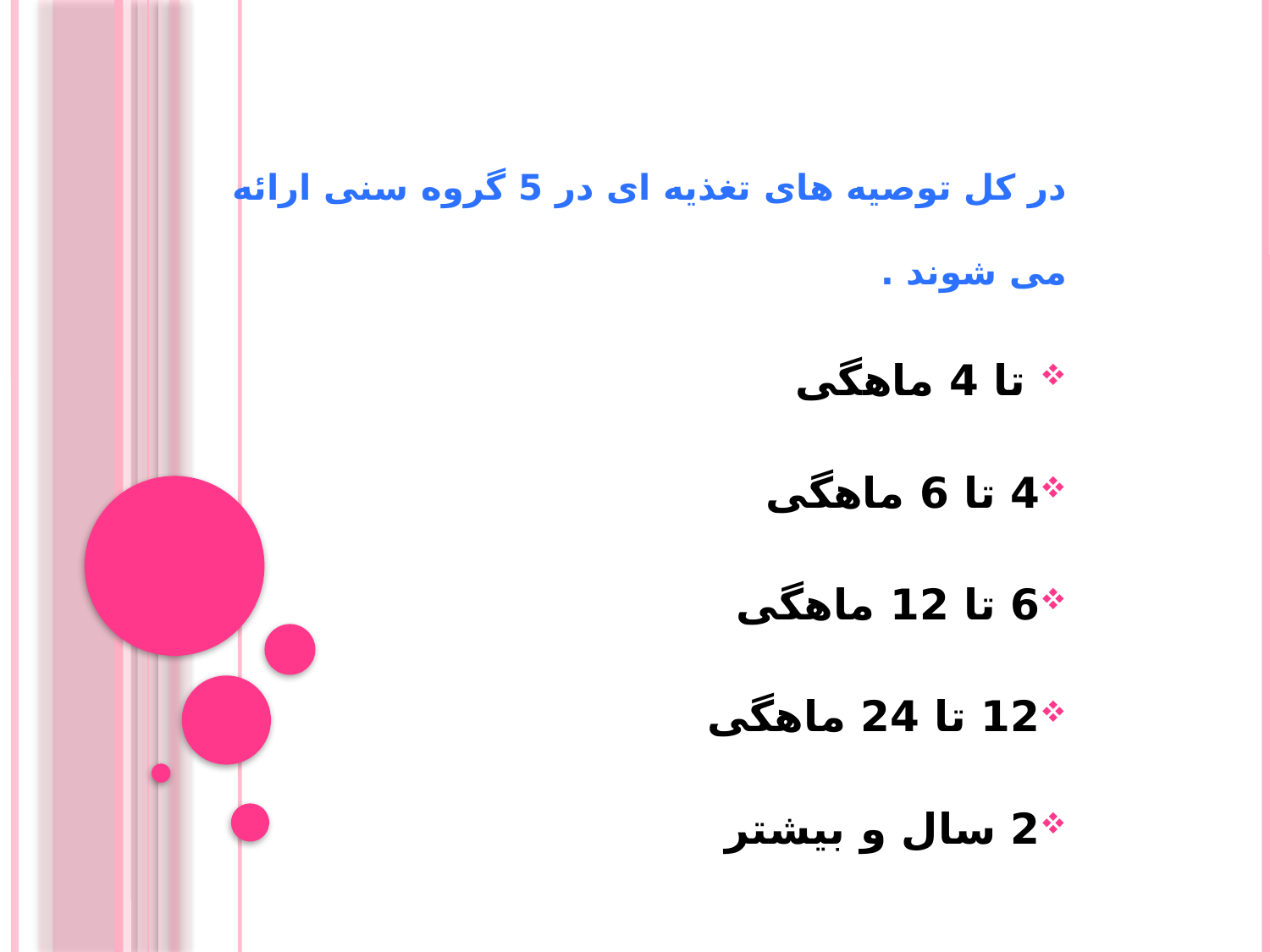

در کل توصیه های تغذیه ای در 5 گروه سنی ارائه  می شوند .
 تا 4 ماهگی
4 تا 6 ماهگی
6 تا 12 ماهگی
12 تا 24 ماهگی
2 سال و بیشتر